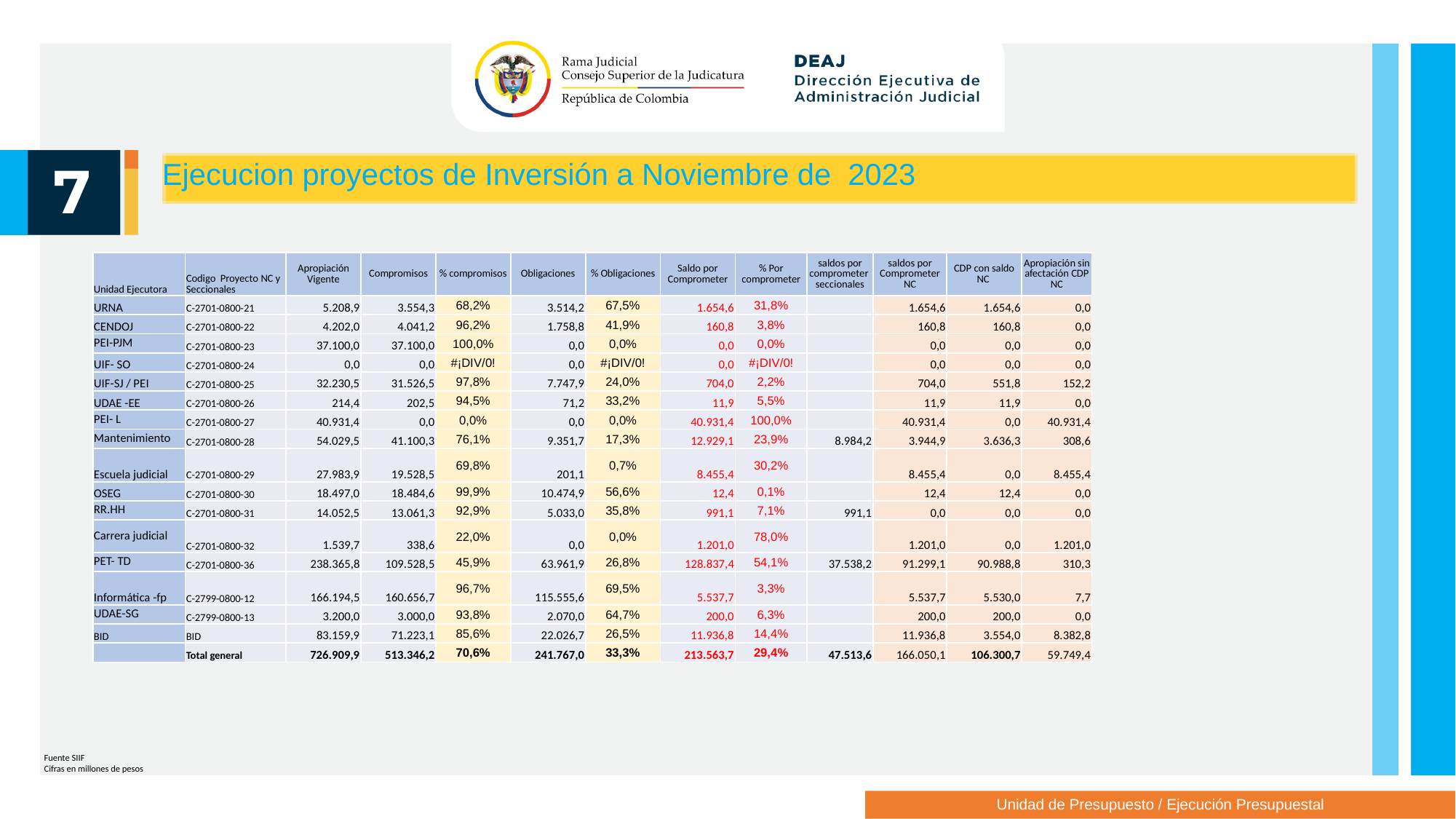

Ejecucion proyectos de Inversión a Noviembre de  2023
7
| Unidad Ejecutora | Codigo Proyecto NC y Seccionales | Apropiación Vigente | Compromisos | % compromisos | Obligaciones | % Obligaciones | Saldo por Comprometer | % Por comprometer | saldos por comprometer seccionales | saldos por Comprometer NC | CDP con saldo NC | Apropiación sin afectación CDP NC |
| --- | --- | --- | --- | --- | --- | --- | --- | --- | --- | --- | --- | --- |
| URNA | C-2701-0800-21 | 5.208,9 | 3.554,3 | 68,2% | 3.514,2 | 67,5% | 1.654,6 | 31,8% |  | 1.654,6 | 1.654,6 | 0,0 |
| CENDOJ | C-2701-0800-22 | 4.202,0 | 4.041,2 | 96,2% | 1.758,8 | 41,9% | 160,8 | 3,8% |  | 160,8 | 160,8 | 0,0 |
| PEI-PJM | C-2701-0800-23 | 37.100,0 | 37.100,0 | 100,0% | 0,0 | 0,0% | 0,0 | 0,0% |  | 0,0 | 0,0 | 0,0 |
| UIF- SO | C-2701-0800-24 | 0,0 | 0,0 | #¡DIV/0! | 0,0 | #¡DIV/0! | 0,0 | #¡DIV/0! |  | 0,0 | 0,0 | 0,0 |
| UIF-SJ / PEI | C-2701-0800-25 | 32.230,5 | 31.526,5 | 97,8% | 7.747,9 | 24,0% | 704,0 | 2,2% |  | 704,0 | 551,8 | 152,2 |
| UDAE -EE | C-2701-0800-26 | 214,4 | 202,5 | 94,5% | 71,2 | 33,2% | 11,9 | 5,5% |  | 11,9 | 11,9 | 0,0 |
| PEI- L | C-2701-0800-27 | 40.931,4 | 0,0 | 0,0% | 0,0 | 0,0% | 40.931,4 | 100,0% |  | 40.931,4 | 0,0 | 40.931,4 |
| Mantenimiento | C-2701-0800-28 | 54.029,5 | 41.100,3 | 76,1% | 9.351,7 | 17,3% | 12.929,1 | 23,9% | 8.984,2 | 3.944,9 | 3.636,3 | 308,6 |
| Escuela judicial | C-2701-0800-29 | 27.983,9 | 19.528,5 | 69,8% | 201,1 | 0,7% | 8.455,4 | 30,2% |  | 8.455,4 | 0,0 | 8.455,4 |
| OSEG | C-2701-0800-30 | 18.497,0 | 18.484,6 | 99,9% | 10.474,9 | 56,6% | 12,4 | 0,1% |  | 12,4 | 12,4 | 0,0 |
| RR.HH | C-2701-0800-31 | 14.052,5 | 13.061,3 | 92,9% | 5.033,0 | 35,8% | 991,1 | 7,1% | 991,1 | 0,0 | 0,0 | 0,0 |
| Carrera judicial | C-2701-0800-32 | 1.539,7 | 338,6 | 22,0% | 0,0 | 0,0% | 1.201,0 | 78,0% |  | 1.201,0 | 0,0 | 1.201,0 |
| PET- TD | C-2701-0800-36 | 238.365,8 | 109.528,5 | 45,9% | 63.961,9 | 26,8% | 128.837,4 | 54,1% | 37.538,2 | 91.299,1 | 90.988,8 | 310,3 |
| Informática -fp | C-2799-0800-12 | 166.194,5 | 160.656,7 | 96,7% | 115.555,6 | 69,5% | 5.537,7 | 3,3% |  | 5.537,7 | 5.530,0 | 7,7 |
| UDAE-SG | C-2799-0800-13 | 3.200,0 | 3.000,0 | 93,8% | 2.070,0 | 64,7% | 200,0 | 6,3% |  | 200,0 | 200,0 | 0,0 |
| BID | BID | 83.159,9 | 71.223,1 | 85,6% | 22.026,7 | 26,5% | 11.936,8 | 14,4% |  | 11.936,8 | 3.554,0 | 8.382,8 |
|  | Total general | 726.909,9 | 513.346,2 | 70,6% | 241.767,0 | 33,3% | 213.563,7 | 29,4% | 47.513,6 | 166.050,1 | 106.300,7 | 59.749,4 |
Fuente SIIF
Cifras en millones de pesos

Unidad de Presupuesto / Ejecución Presupuestal